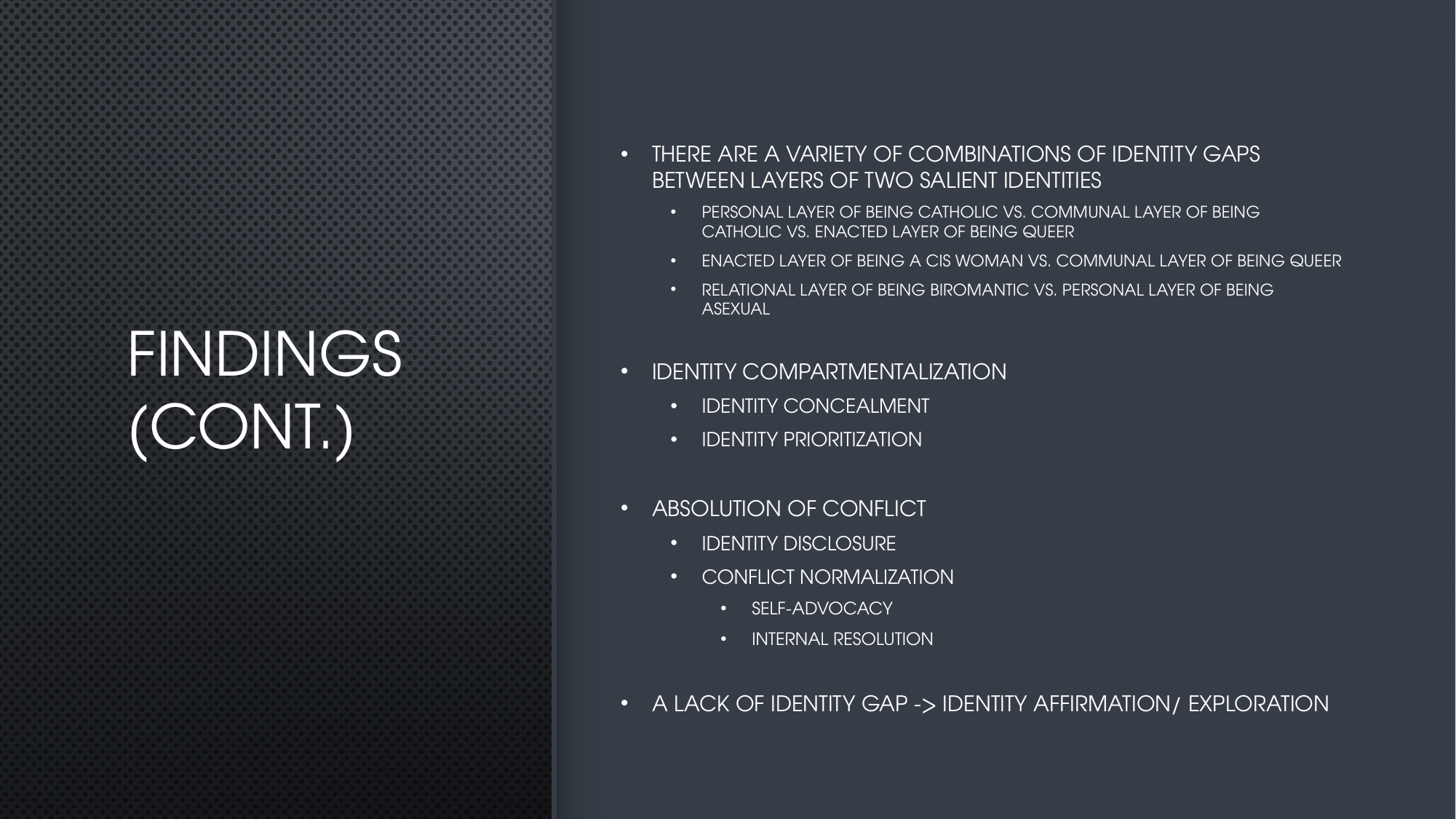

# Findings (cont.)
There are a variety of combinations of identity gaps between layers of two salient identities
personal layer of being Catholic vs. communal layer of being Catholic vs. enacted layer of being queer
enacted layer of being a cis woman vs. communal layer of being queer
relational layer of being biromantic vs. personal layer of being asexual

Identity Compartmentalization
Identity Concealment
Identity Prioritization

Absolution of Conflict
Identity Disclosure
Conflict Normalization
Self-advocacy
Internal resolution

A lack of identity gap -> Identity affirmation/ Exploration